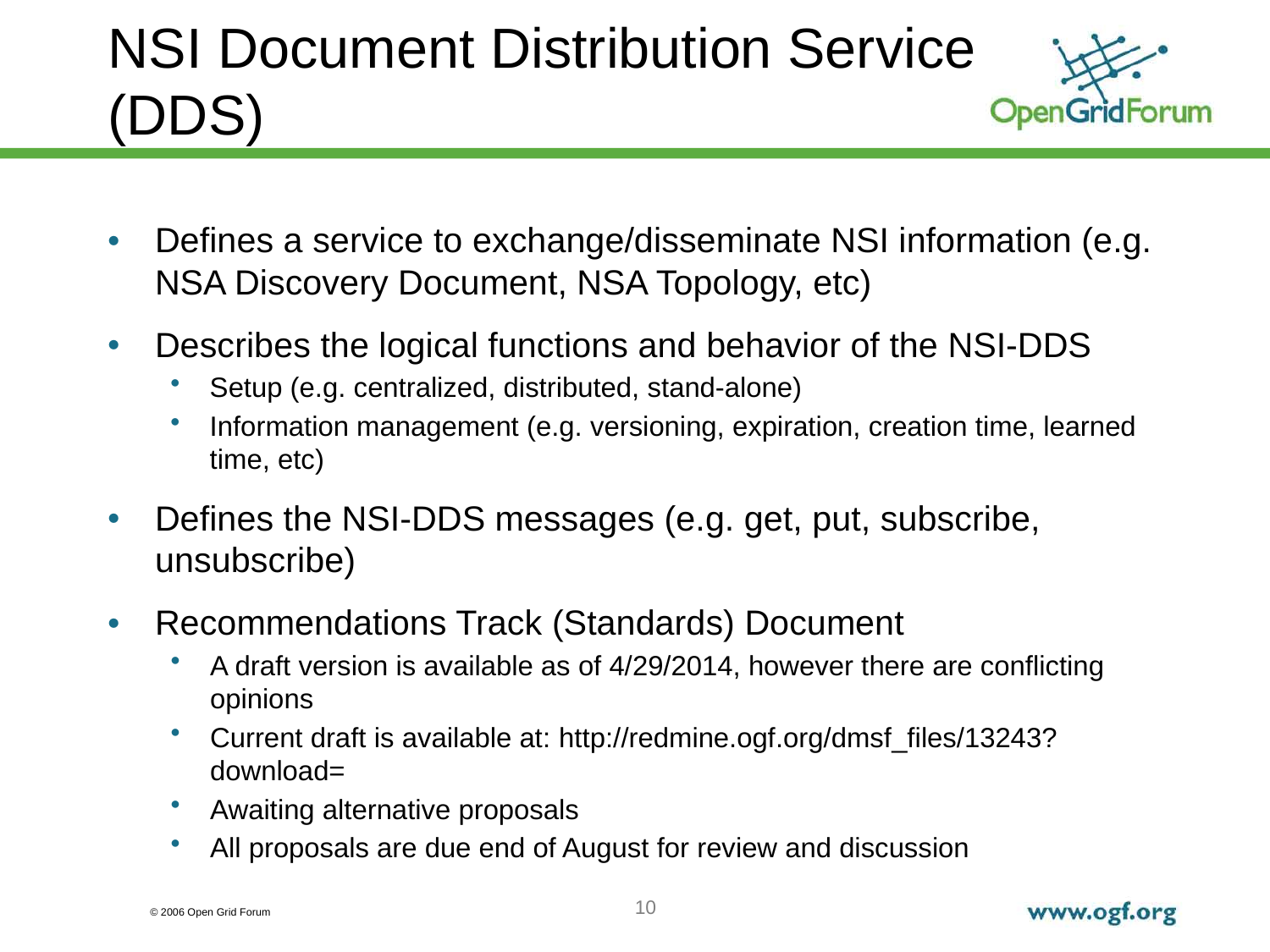

# NSI Document Distribution Service (DDS)
Defines a service to exchange/disseminate NSI information (e.g. NSA Discovery Document, NSA Topology, etc)
Describes the logical functions and behavior of the NSI-DDS
Setup (e.g. centralized, distributed, stand-alone)
Information management (e.g. versioning, expiration, creation time, learned time, etc)
Defines the NSI-DDS messages (e.g. get, put, subscribe, unsubscribe)
Recommendations Track (Standards) Document
A draft version is available as of 4/29/2014, however there are conflicting opinions
Current draft is available at: http://redmine.ogf.org/dmsf_files/13243?download=
Awaiting alternative proposals
All proposals are due end of August for review and discussion
10